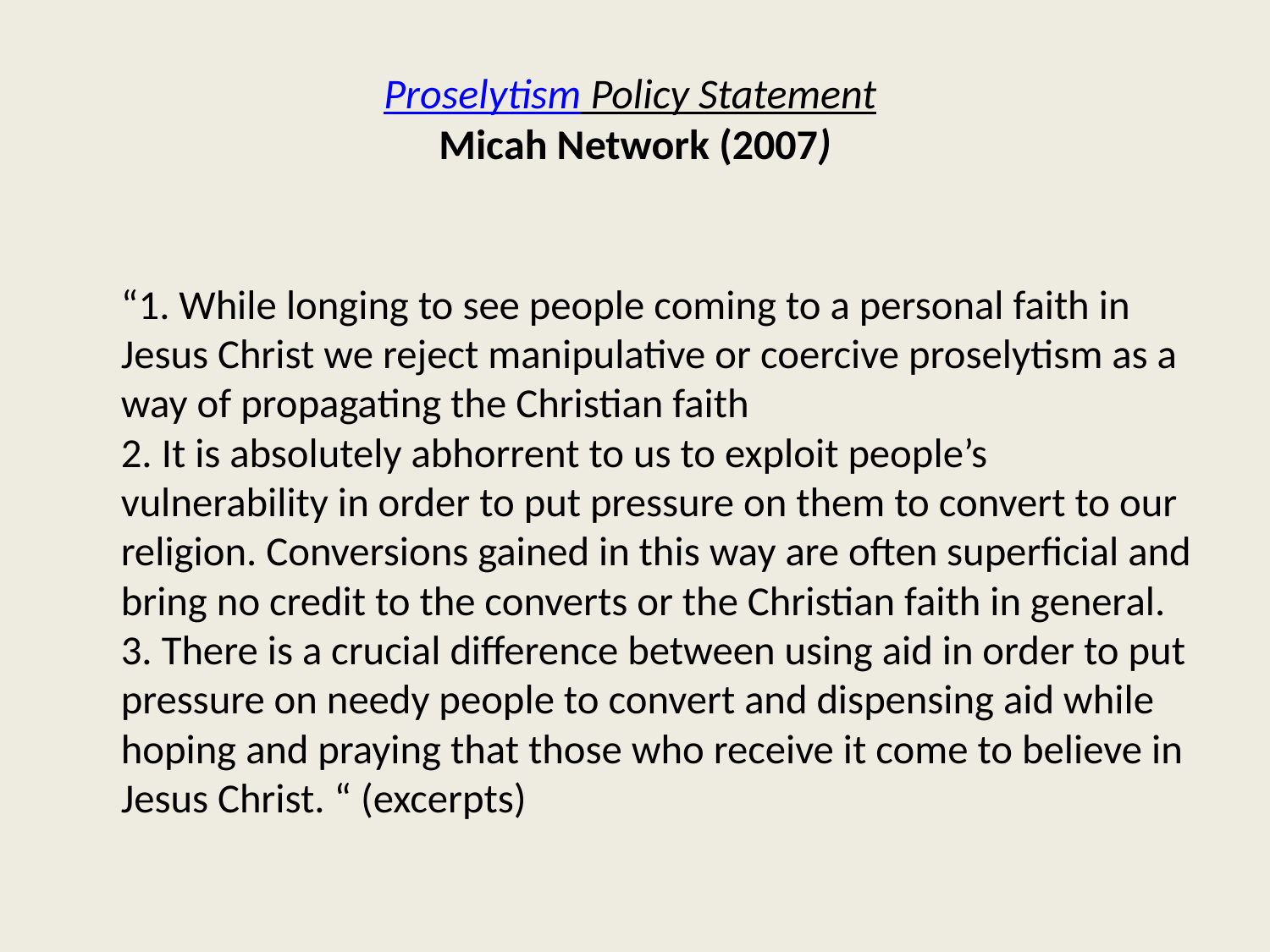

# Proselytism Policy Statement Micah Network (2007)
“1. While longing to see people coming to a personal faith in Jesus Christ we reject manipulative or coercive proselytism as a way of propagating the Christian faith
2. It is absolutely abhorrent to us to exploit people’s vulnerability in order to put pressure on them to convert to our religion. Conversions gained in this way are often superficial and bring no credit to the converts or the Christian faith in general.
3. There is a crucial difference between using aid in order to put pressure on needy people to convert and dispensing aid while hoping and praying that those who receive it come to believe in Jesus Christ. “ (excerpts)